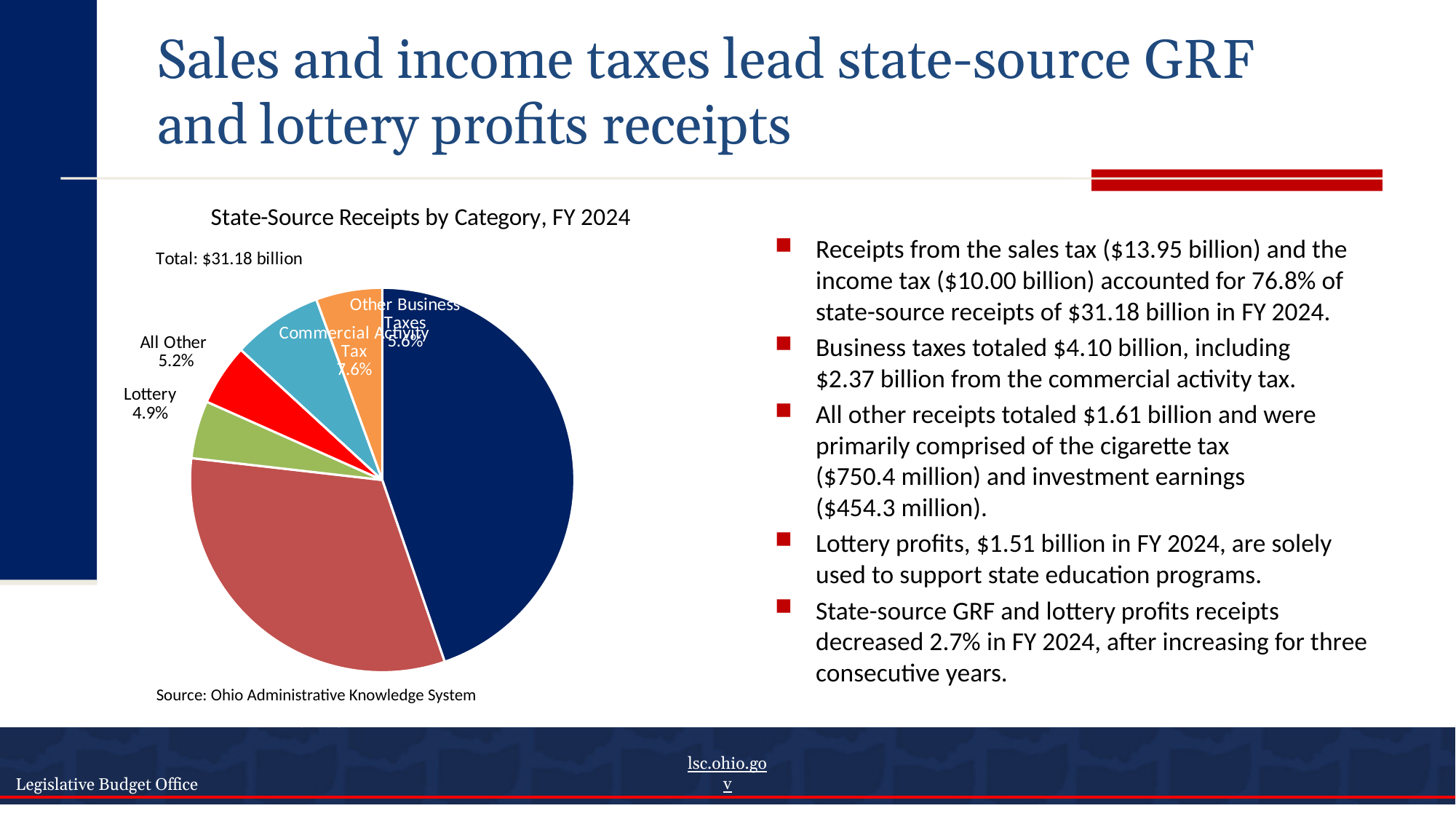

# Sales and income taxes lead state-source GRF and lottery profits receipts

[unsupported chart]

Receipts from the sales tax ($13.95 billion) and the income tax ($10.00 billion) accounted for 76.8% of state-source receipts of $31.18 billion in FY 2024.
Business taxes totaled $4.10 billion, including $2.37 billion from the commercial activity tax.
All other receipts totaled $1.61 billion and were primarily comprised of the cigarette tax ($750.4 million) and investment earnings ($454.3 million).
Lottery profits, $1.51 billion in FY 2024, are solely used to support state education programs.
State-source GRF and lottery profits receipts decreased 2.7% in FY 2024, after increasing for three consecutive years.
Source: Ohio Administrative Knowledge System